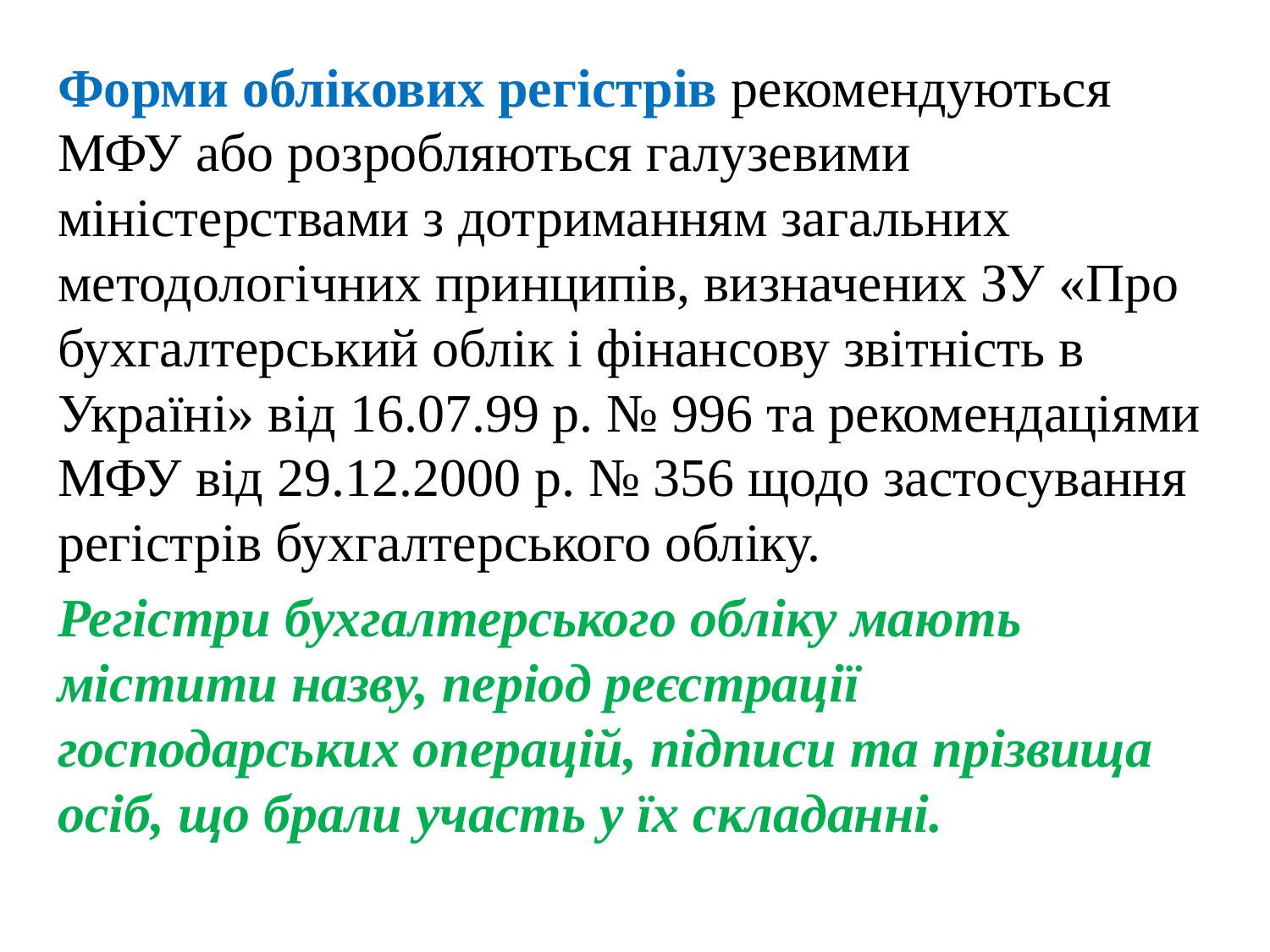

Форми облікових регістрів рекомендуються МФУ або розробляються галузевими міністерствами з дотриманням загальних методологічних принципів, визначених ЗУ «Про бухгалтерський облік і фінансову звітність в Україні» від 16.07.99 р. № 996 та рекомендаціями МФУ від 29.12.2000 р. № 356 щодо застосування регістрів бухгалтерського обліку.
Регістри бухгалтерського обліку мають містити назву, період реєстрації господарських операцій, підписи та прізвища осіб, що брали участь у їх складанні.